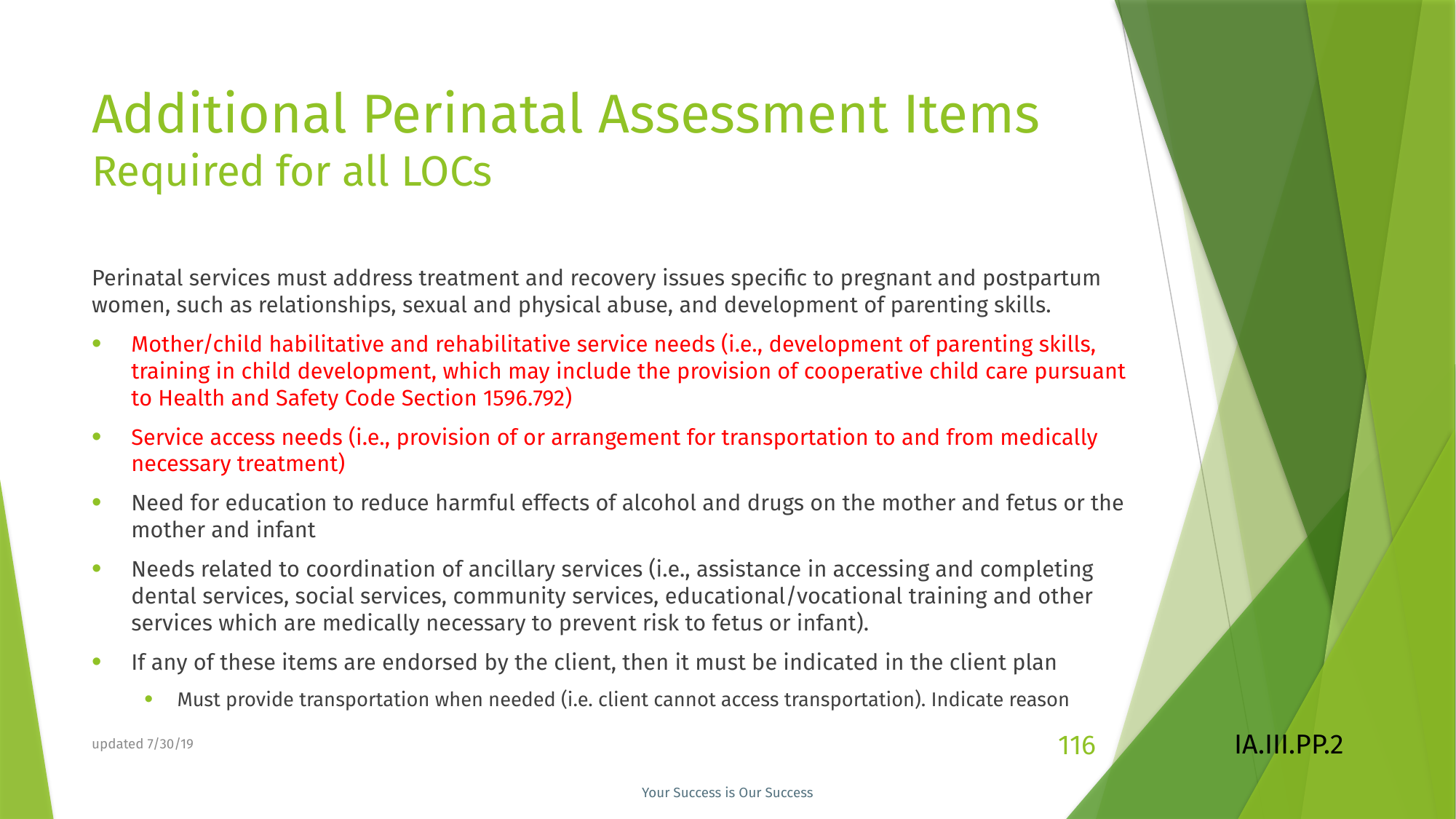

# Additional Perinatal Assessment Items Required for all LOCs
Perinatal services must address treatment and recovery issues specific to pregnant and postpartum women, such as relationships, sexual and physical abuse, and development of parenting skills.
Mother/child habilitative and rehabilitative service needs (i.e., development of parenting skills, training in child development, which may include the provision of cooperative child care pursuant to Health and Safety Code Section 1596.792)
Service access needs (i.e., provision of or arrangement for transportation to and from medically necessary treatment)
Need for education to reduce harmful effects of alcohol and drugs on the mother and fetus or the mother and infant
Needs related to coordination of ancillary services (i.e., assistance in accessing and completing dental services, social services, community services, educational/vocational training and other services which are medically necessary to prevent risk to fetus or infant).
If any of these items are endorsed by the client, then it must be indicated in the client plan
Must provide transportation when needed (i.e. client cannot access transportation). Indicate reason

IA.III.PP.2
updated 7/30/19
116